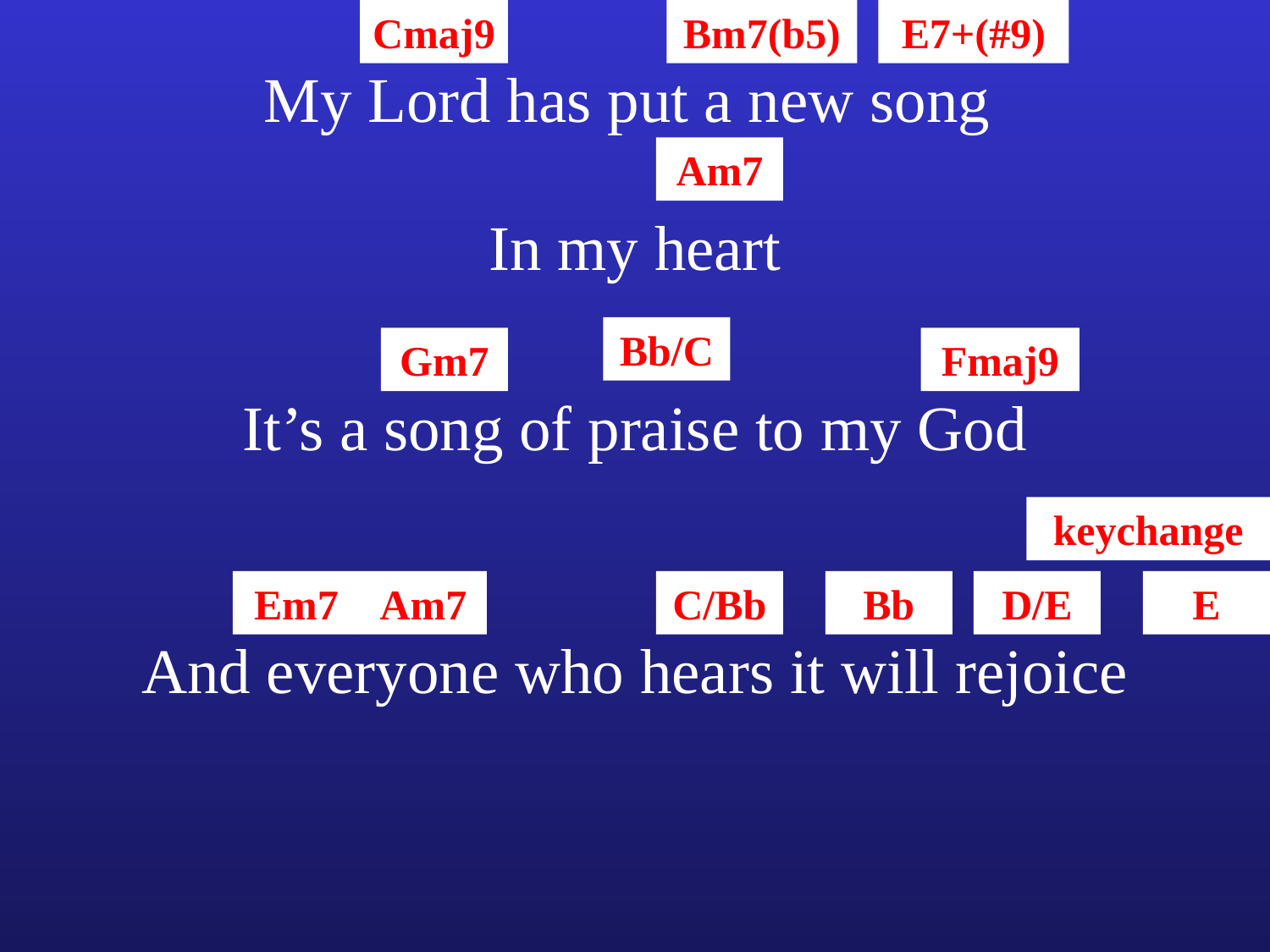

Cmaj9
Bm7(b5)
E7+(#9)
My Lord has put a new song
Am7
In my heart
Bb/C
Gm7
Fmaj9
It’s a song of praise to my God
keychange
Em7
Am7
C/Bb
Bb
D/E
E
And everyone who hears it will rejoice